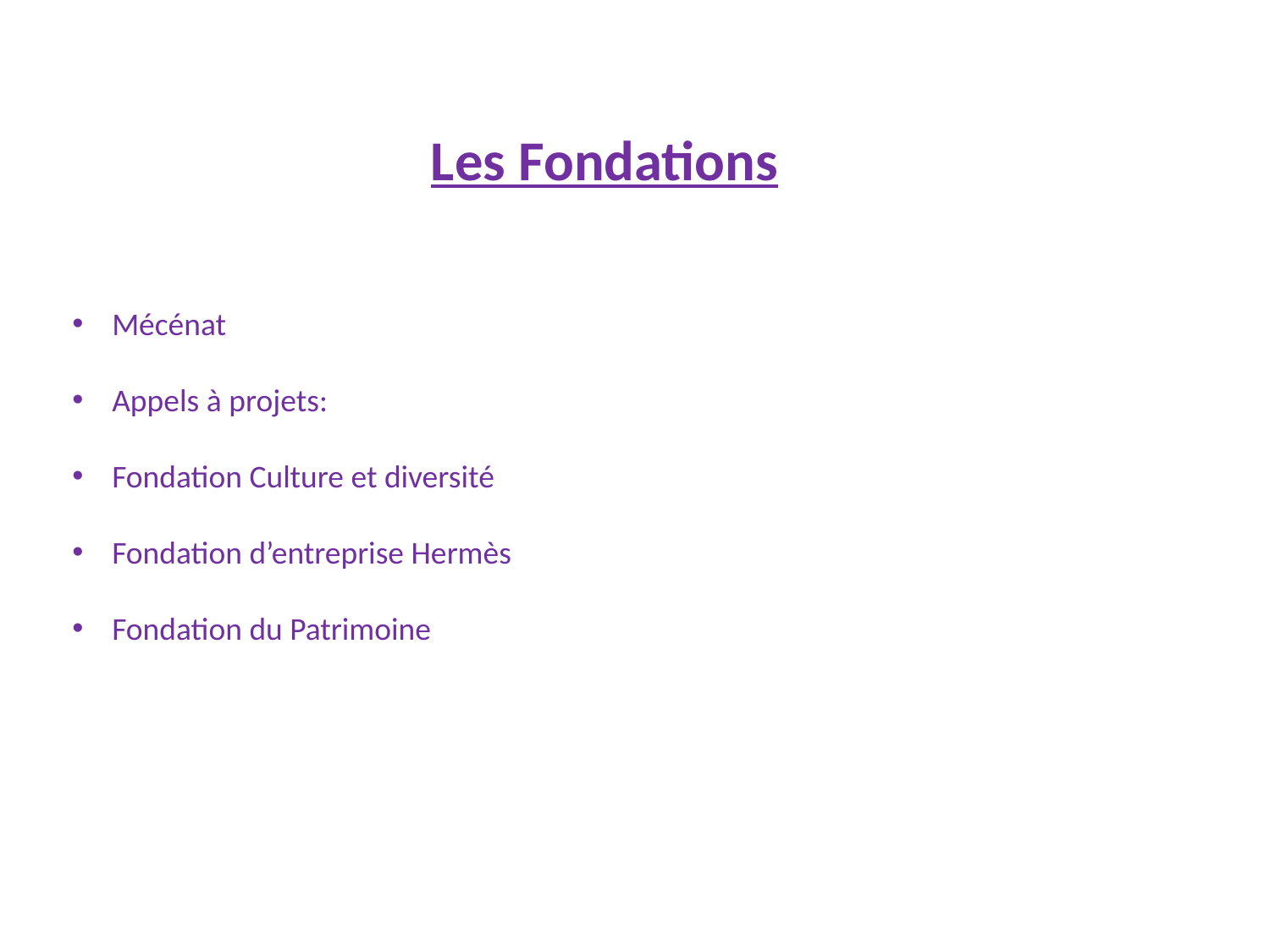

# Les Fondations
Mécénat

Appels à projets:

Fondation Culture et diversité

Fondation d’entreprise Hermès

Fondation du Patrimoine